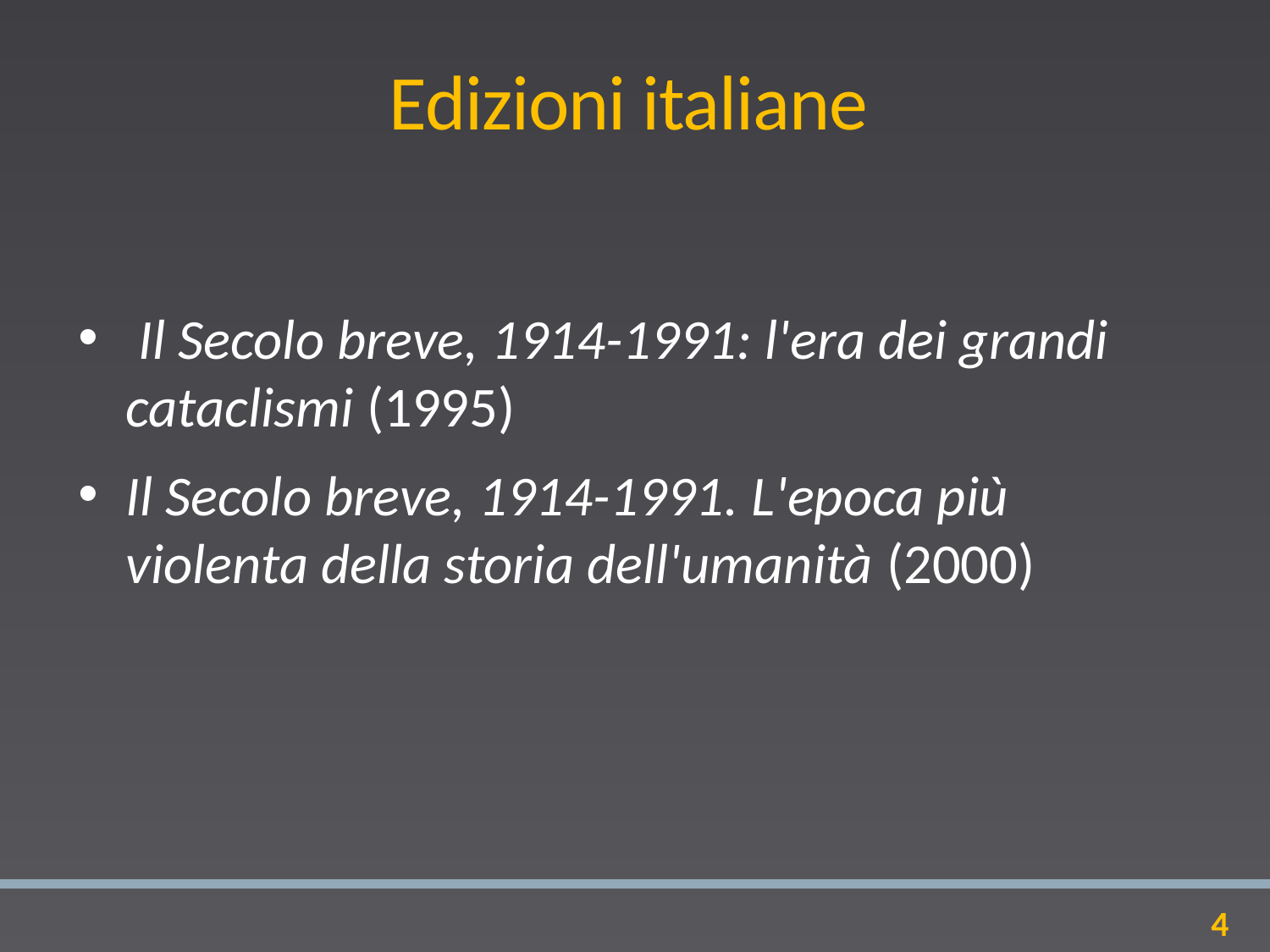

# Edizioni italiane
 Il Secolo breve, 1914-1991: l'era dei grandi cataclismi (1995)
Il Secolo breve, 1914-1991. L'epoca più violenta della storia dell'umanità (2000)
4